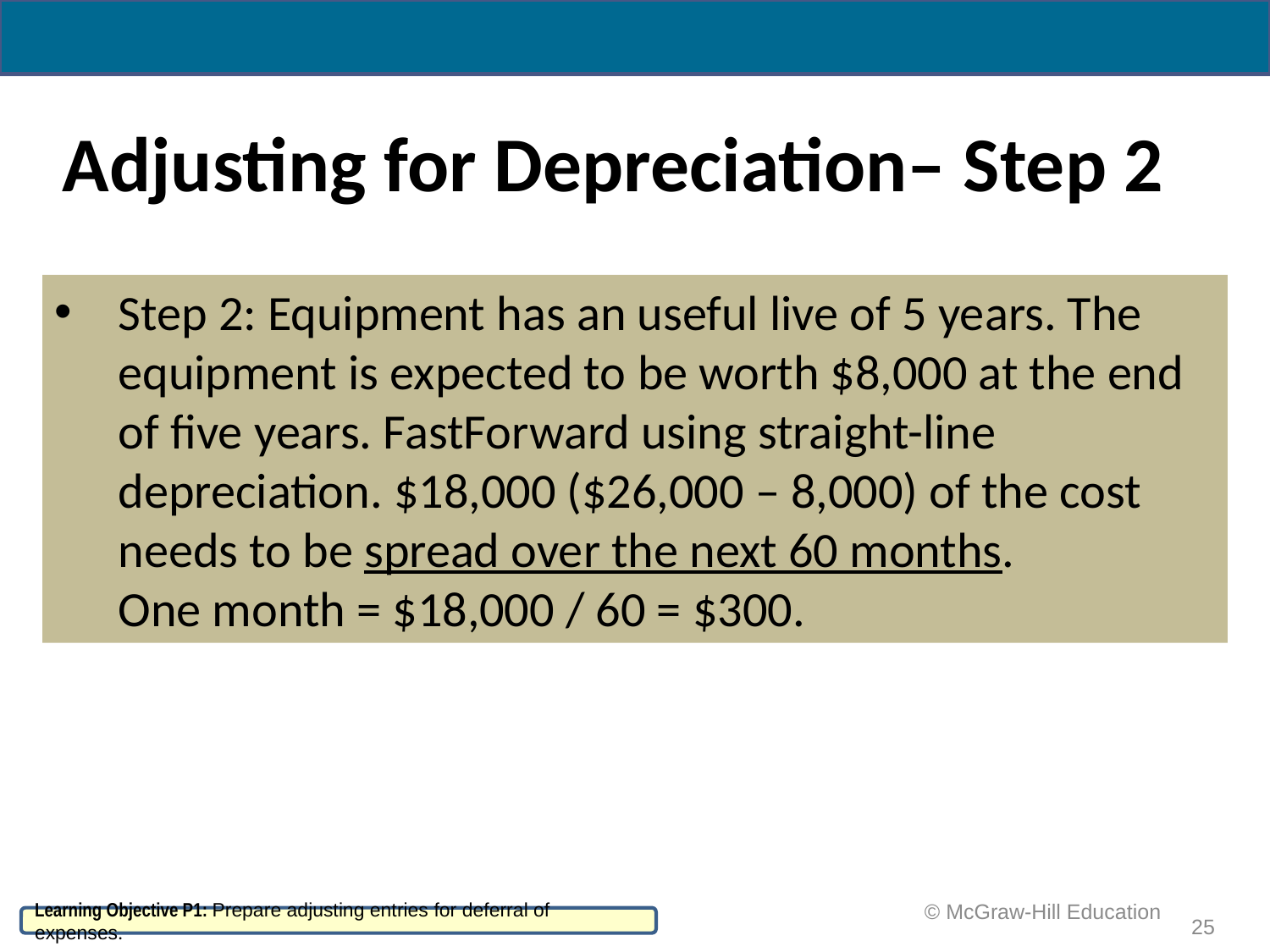

# Adjusting for Depreciation– Step 2
Step 2: Equipment has an useful live of 5 years. The equipment is expected to be worth $8,000 at the end of five years. FastForward using straight-line depreciation. $18,000 ($26,000 – 8,000) of the cost needs to be spread over the next 60 months.
One month = $18,000 / 60 = $300.
 © McGraw-Hill Education
25
Learning Objective P1: Prepare adjusting entries for deferral of expenses.